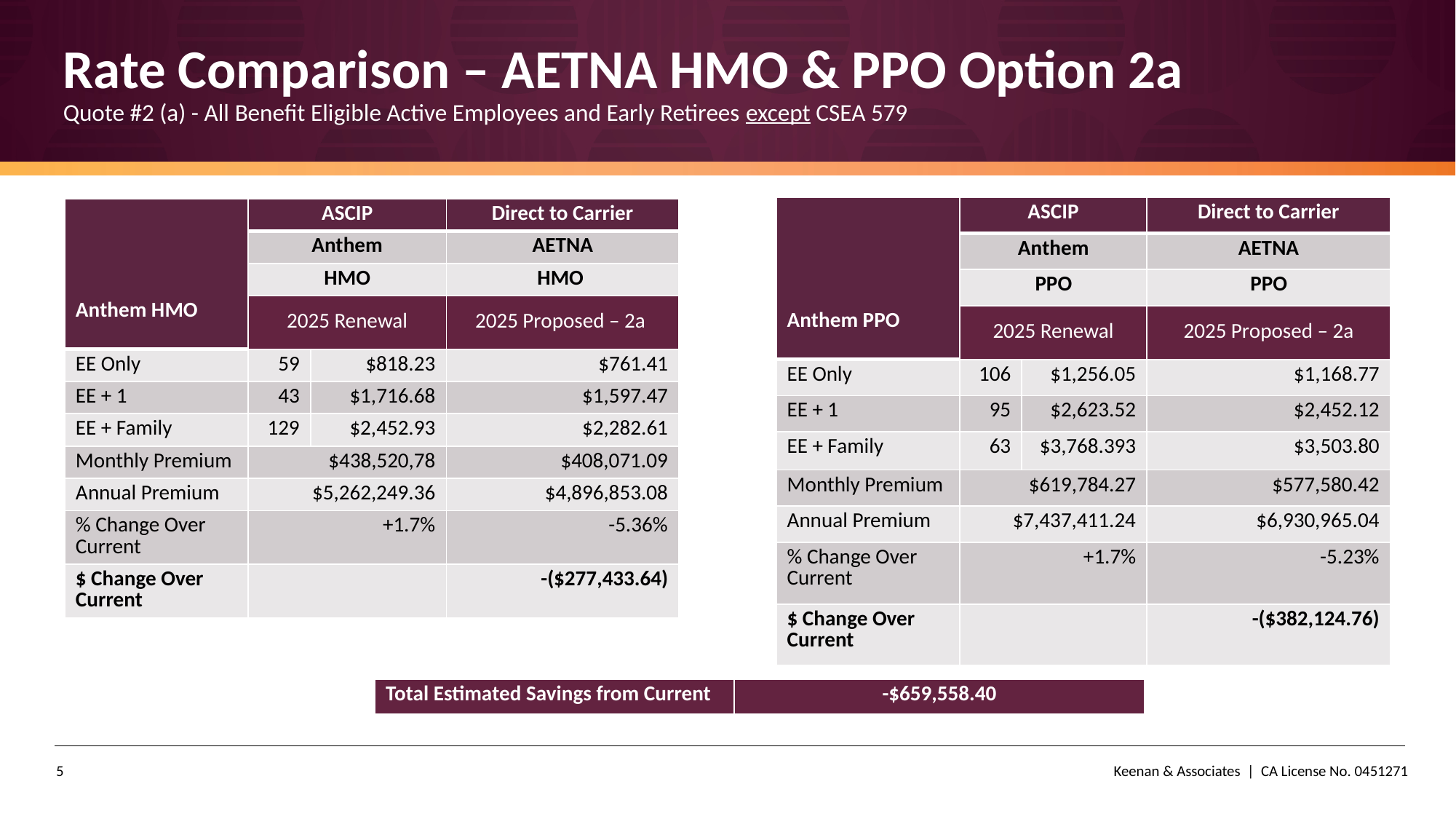

# Rate Comparison – AETNA HMO & PPO Option 2a Quote #2 (a) - All Benefit Eligible Active Employees and Early Retirees except CSEA 579
| Anthem PPO | ASCIP |  | Direct to Carrier |
| --- | --- | --- | --- |
|  | Anthem |  | AETNA |
|  | PPO |  | PPO |
|  | 2025 Renewal |  | 2025 Proposed – 2a |
| EE Only | 106 | $1,256.05 | $1,168.77 |
| EE + 1 | 95 | $2,623.52 | $2,452.12 |
| EE + Family | 63 | $3,768.393 | $3,503.80 |
| Monthly Premium | $619,784.27 |  | $577,580.42 |
| Annual Premium | $7,437,411.24 |  | $6,930,965.04 |
| % Change Over Current | +1.7% |  | -5.23% |
| $ Change Over Current |  |  | -($382,124.76) |
| Anthem HMO | ASCIP |  | Direct to Carrier |
| --- | --- | --- | --- |
|  | Anthem |  | AETNA |
|  | HMO |  | HMO |
|  | 2025 Renewal |  | 2025 Proposed – 2a |
| EE Only | 59 | $818.23 | $761.41 |
| EE + 1 | 43 | $1,716.68 | $1,597.47 |
| EE + Family | 129 | $2,452.93 | $2,282.61 |
| Monthly Premium | $438,520,78 |  | $408,071.09 |
| Annual Premium | $5,262,249.36 |  | $4,896,853.08 |
| % Change Over Current | +1.7% |  | -5.36% |
| $ Change Over Current |  |  | -($277,433.64) |
| Total Estimated Savings from Current | -$659,558.40 |
| --- | --- |